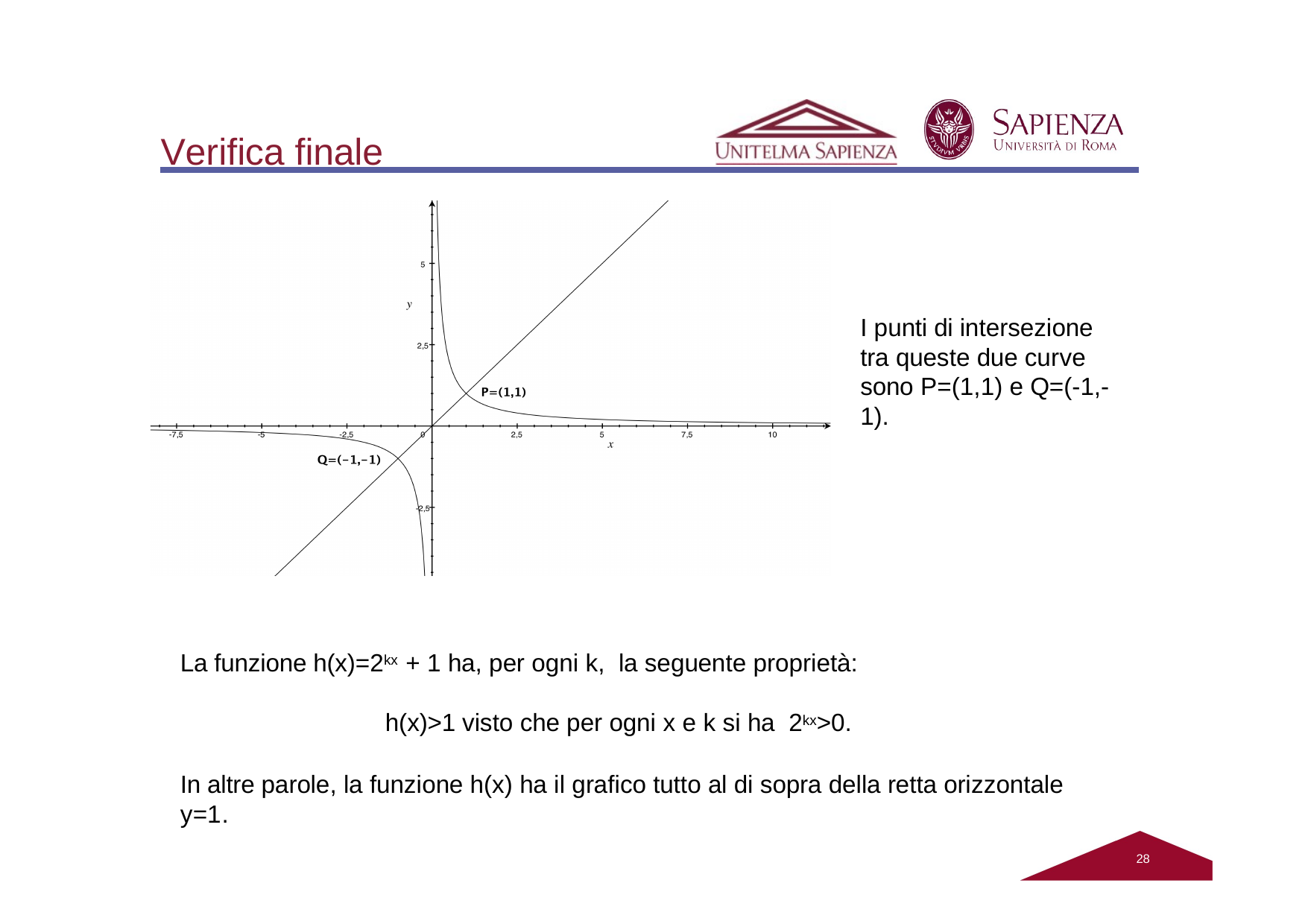

# Verifica finale

I punti di intersezione tra queste due curve sono P=(1,1) e Q=(-1,-1).
La funzione h(x)=2kx  + 1 ha, per ogni k,  la seguente proprietà:

h(x)>1 visto che per ogni x e k si ha  2kx>0.

In altre parole, la funzione h(x) ha il grafico tutto al di sopra della retta orizzontale y=1.
28